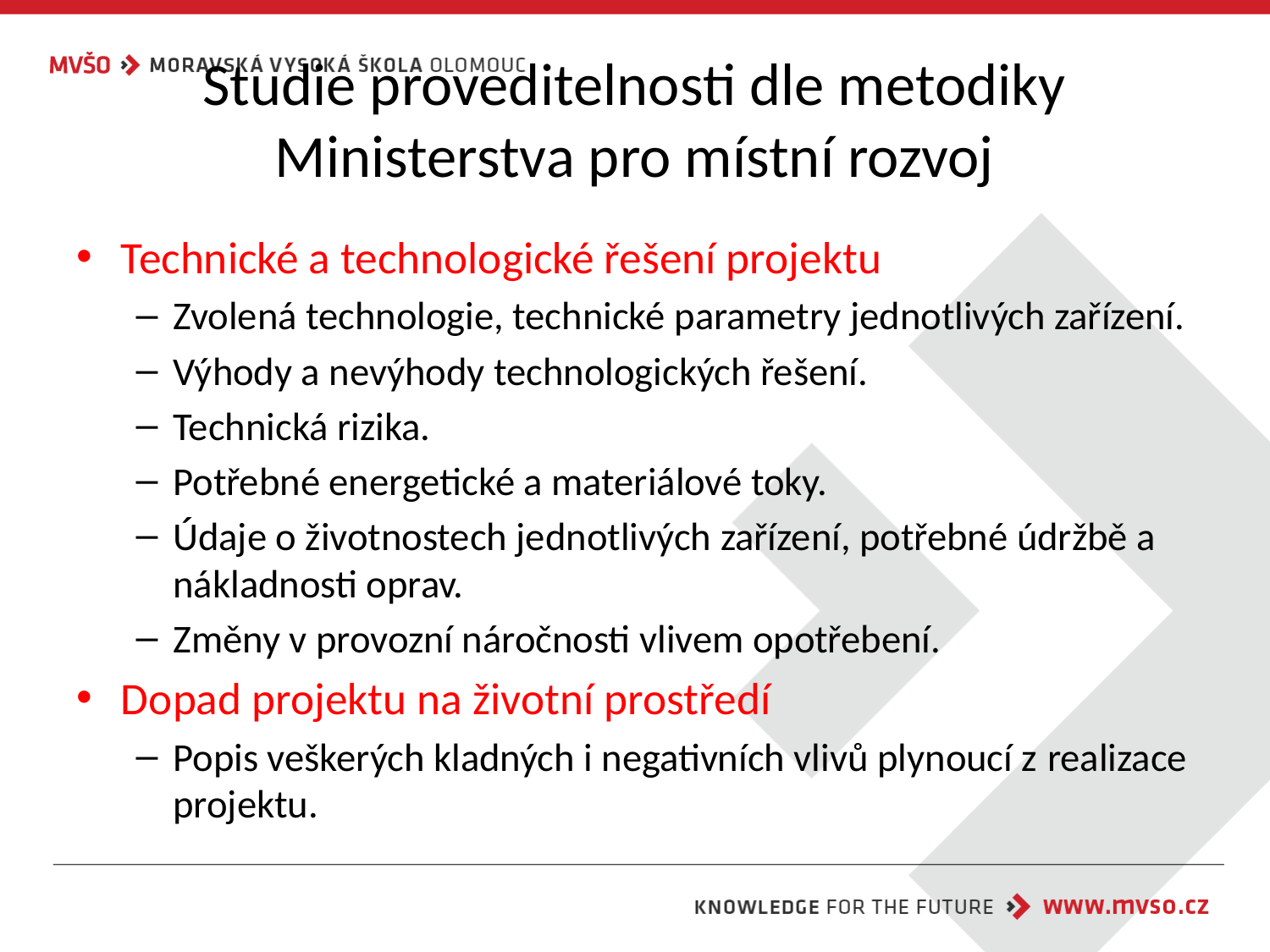

# Studie proveditelnosti dle metodiky Ministerstva pro místní rozvoj
Technické a technologické řešení projektu
Zvolená technologie, technické parametry jednotlivých zařízení.
Výhody a nevýhody technologických řešení.
Technická rizika.
Potřebné energetické a materiálové toky.
Údaje o životnostech jednotlivých zařízení, potřebné údržbě a nákladnosti oprav.
Změny v provozní náročnosti vlivem opotřebení.
Dopad projektu na životní prostředí
Popis veškerých kladných i negativních vlivů plynoucí z realizace projektu.